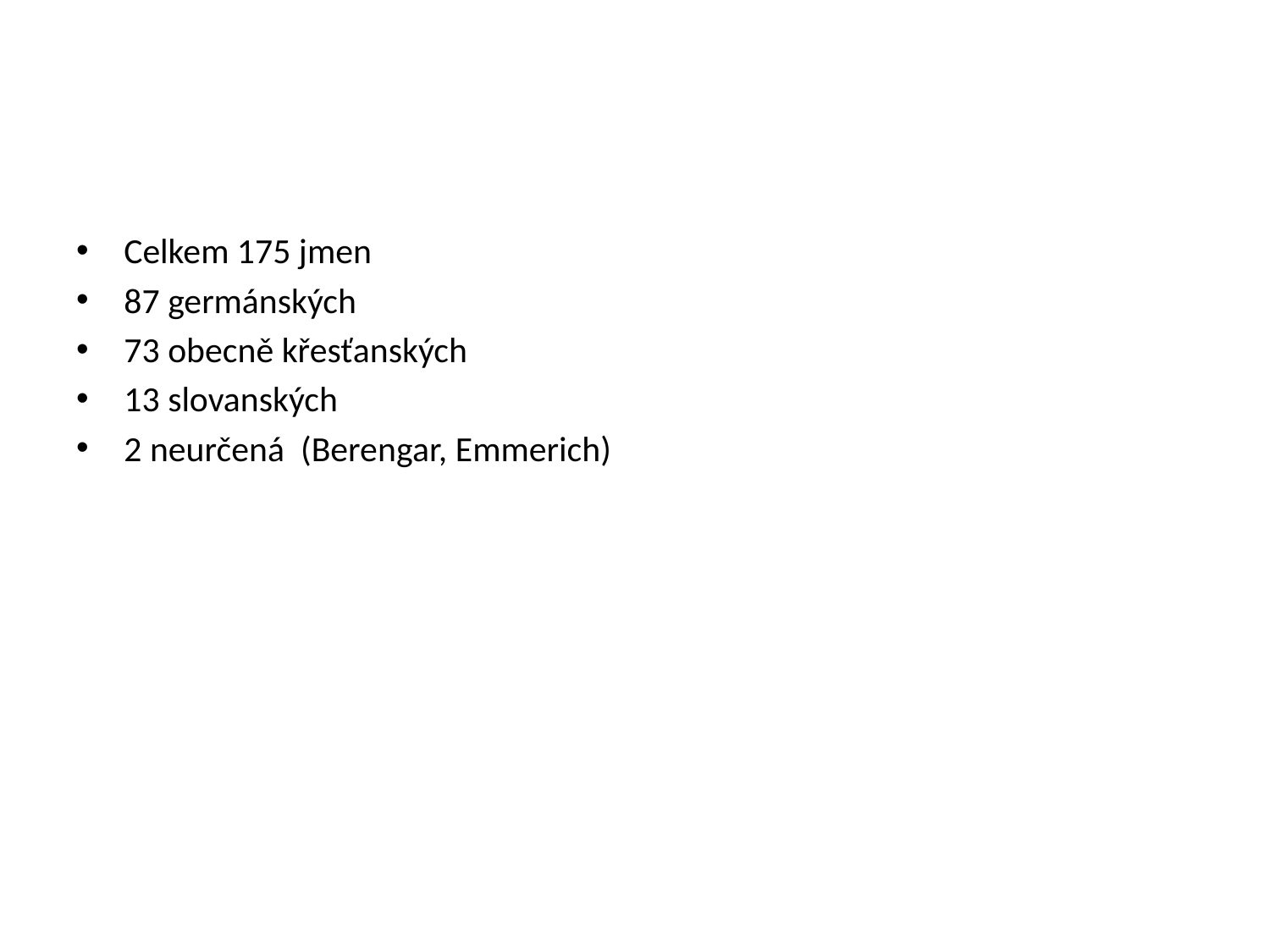

#
Celkem 175 jmen
87 germánských
73 obecně křesťanských
13 slovanských
2 neurčená  (Berengar, Emmerich)